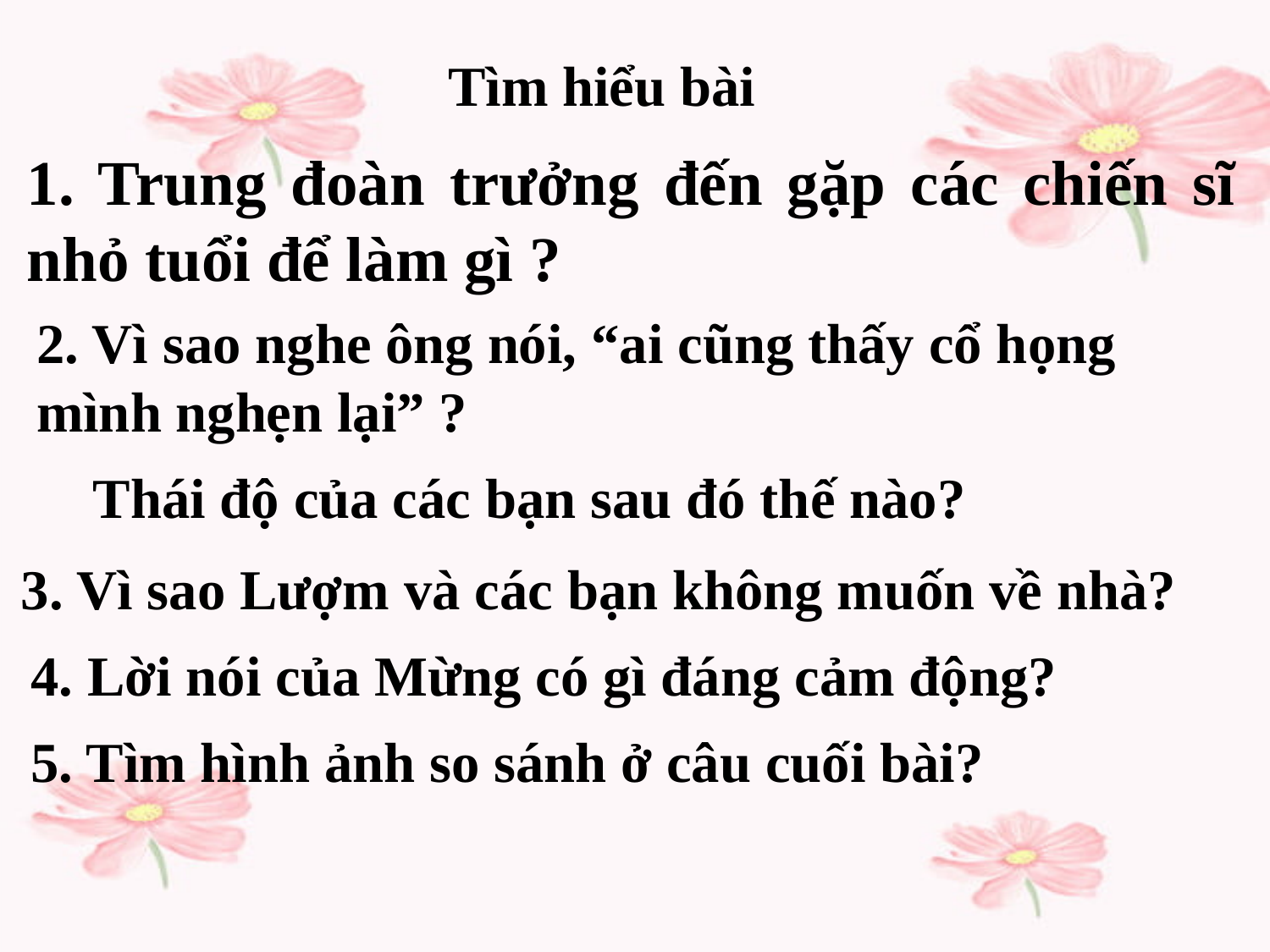

Tìm hiểu bài
1. Trung đoàn trưởng đến gặp các chiến sĩ nhỏ tuổi để làm gì ?
2. Vì sao nghe ông nói, “ai cũng thấy cổ họng mình nghẹn lại” ?
 Thái độ của các bạn sau đó thế nào?
3. Vì sao Lượm và các bạn không muốn về nhà?
4. Lời nói của Mừng có gì đáng cảm động?
5. Tìm hình ảnh so sánh ở câu cuối bài?